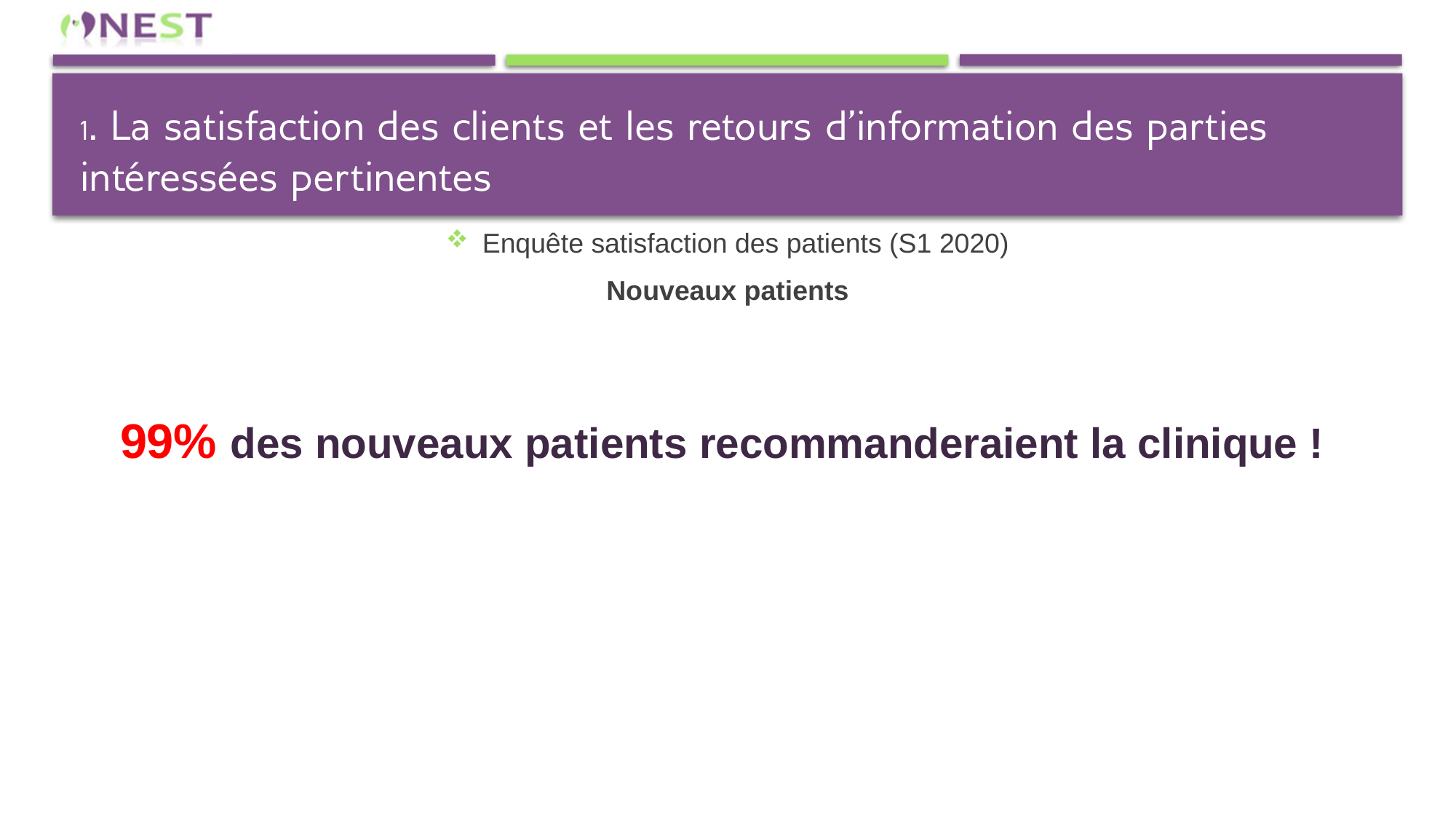

# 1. La satisfaction des clients et les retours d’information des parties intéressées pertinentes
Enquête satisfaction des patients (S1 2020)
Nouveaux patients
99% des nouveaux patients recommanderaient la clinique !